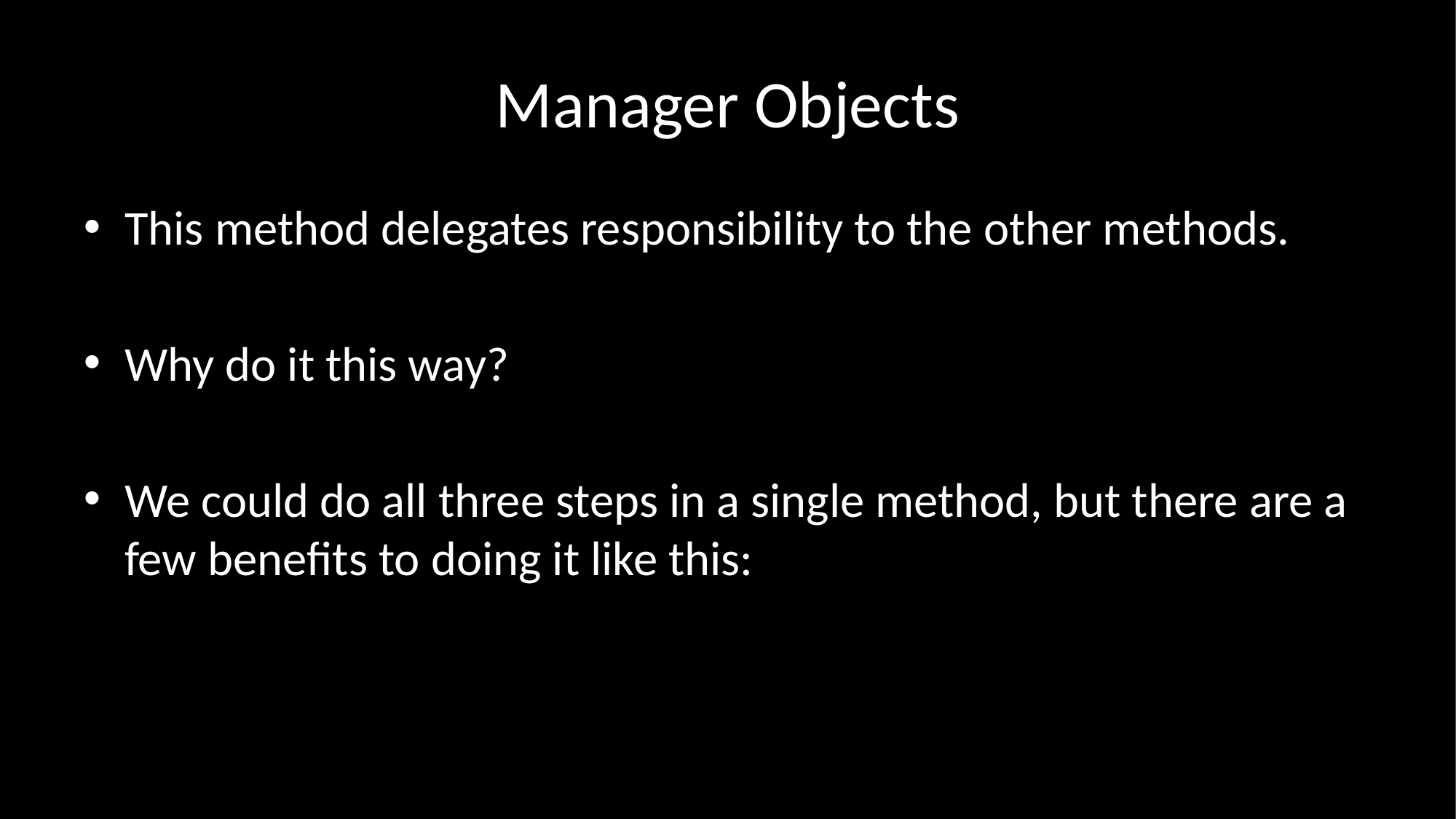

# Manager Objects
This method delegates responsibility to the other methods.

Why do it this way?

We could do all three steps in a single method, but there are a few benefits to doing it like this: